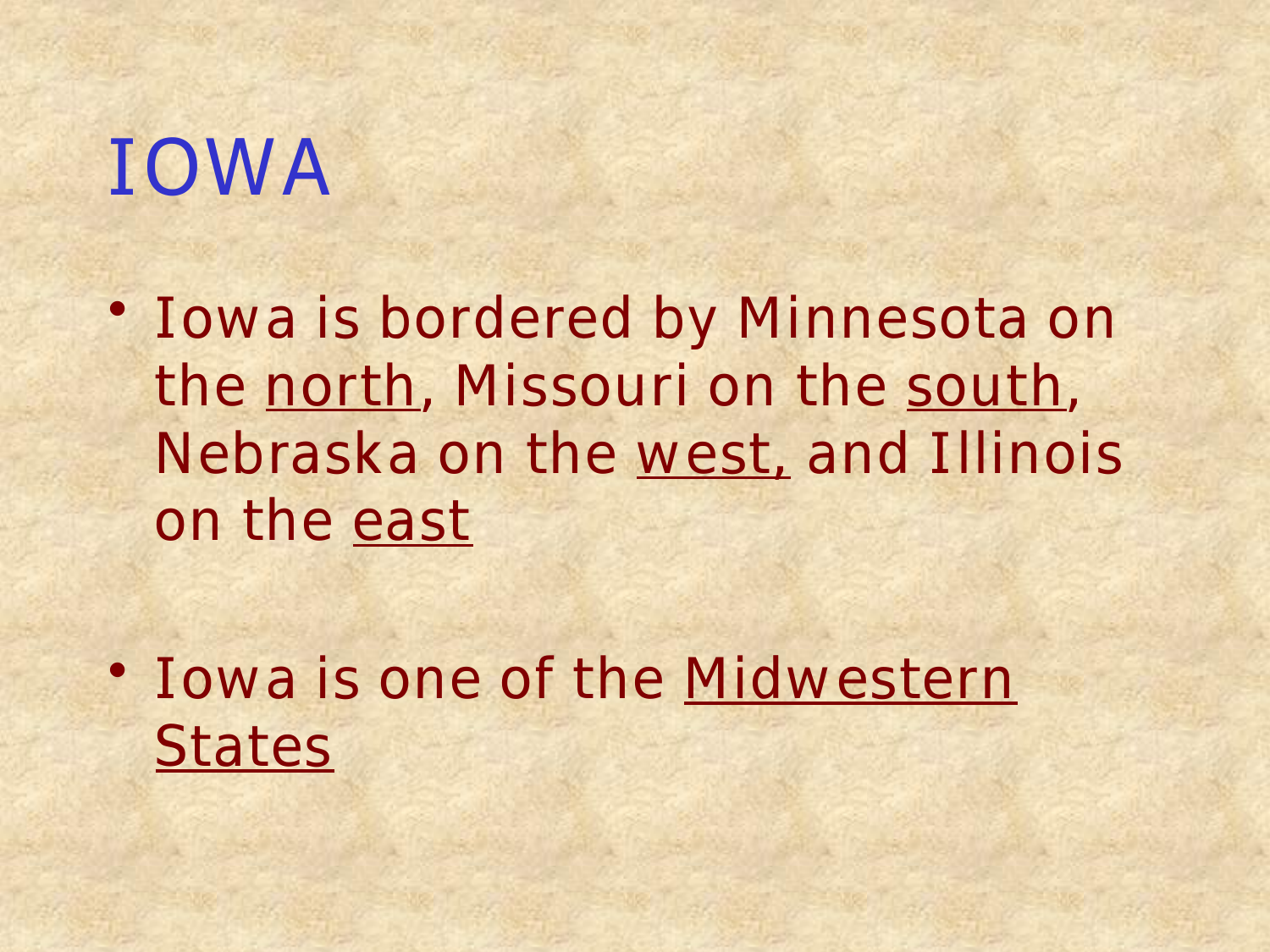

# IOWA
Iowa is bordered by Minnesota on the north, Missouri on the south, Nebraska on the west, and Illinois on the east

Iowa is one of the Midwestern States